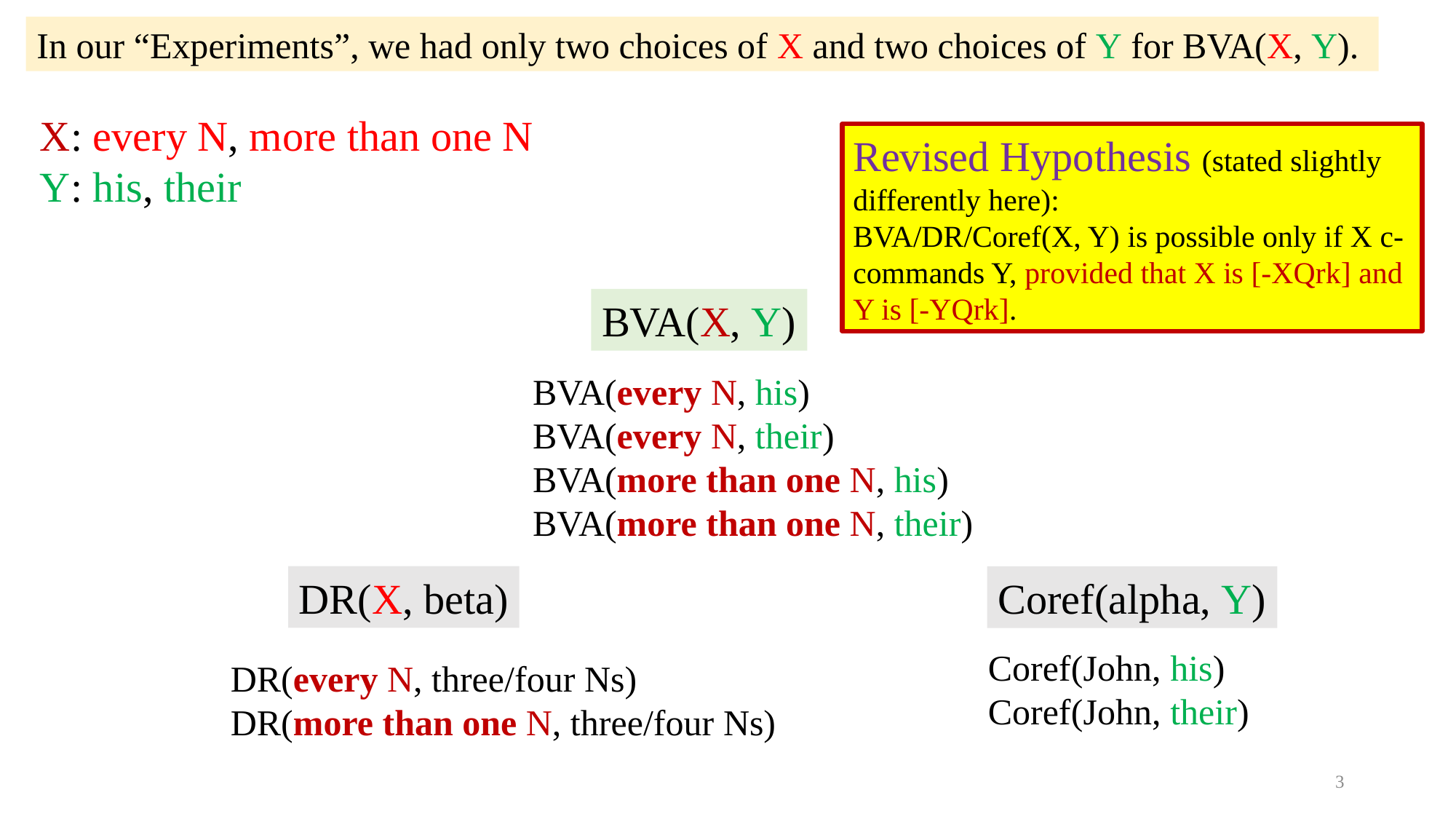

In our “Experiments”, we had only two choices of X and two choices of Y for BVA(X, Y).
X: every N, more than one N
Y: his, their
Revised Hypothesis (stated slightly differently here):
BVA/DR/Coref(X, Y) is possible only if X c-commands Y, provided that X is [-XQrk] and Y is [-YQrk].
BVA(X, Y)
BVA(every N, his)
BVA(every N, their)
BVA(more than one N, his)
BVA(more than one N, their)
DR(X, beta)
Coref(alpha, Y)
Coref(John, his)
Coref(John, their)
DR(every N, three/four Ns)
DR(more than one N, three/four Ns)
3